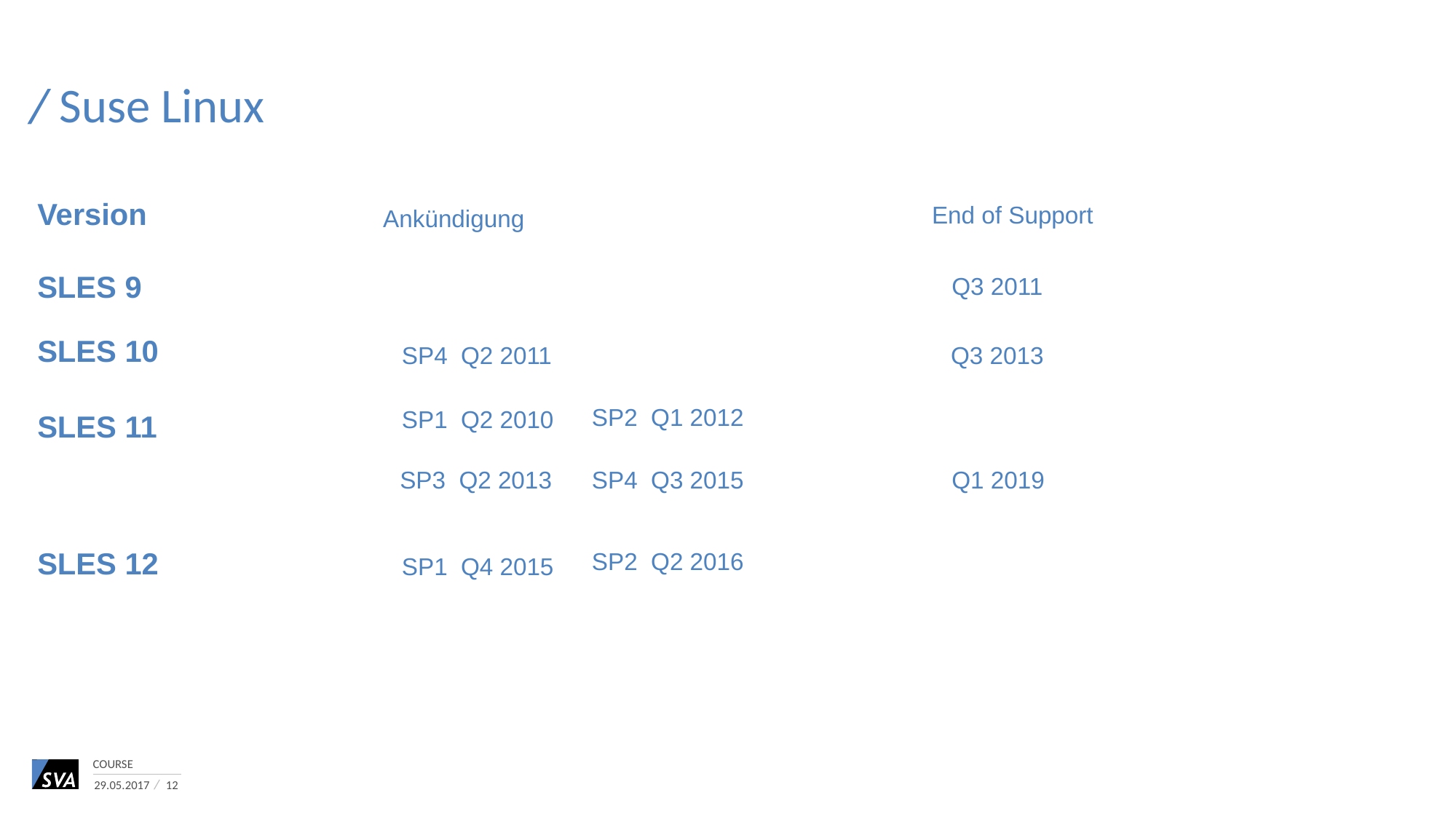

# Suse Linux
End of Support
Version
Ankündigung
Q3 2011
SLES 9
SLES 10
SP4  Q2 2011
Q3 2013
SP2  Q1 2012
SP1  Q2 2010
SLES 11
SP4  Q3 2015
Q1 2019
SP3  Q2 2013
SP2  Q2 2016
SLES 12
SP1  Q4 2015
COURSE
12
29.05.2017